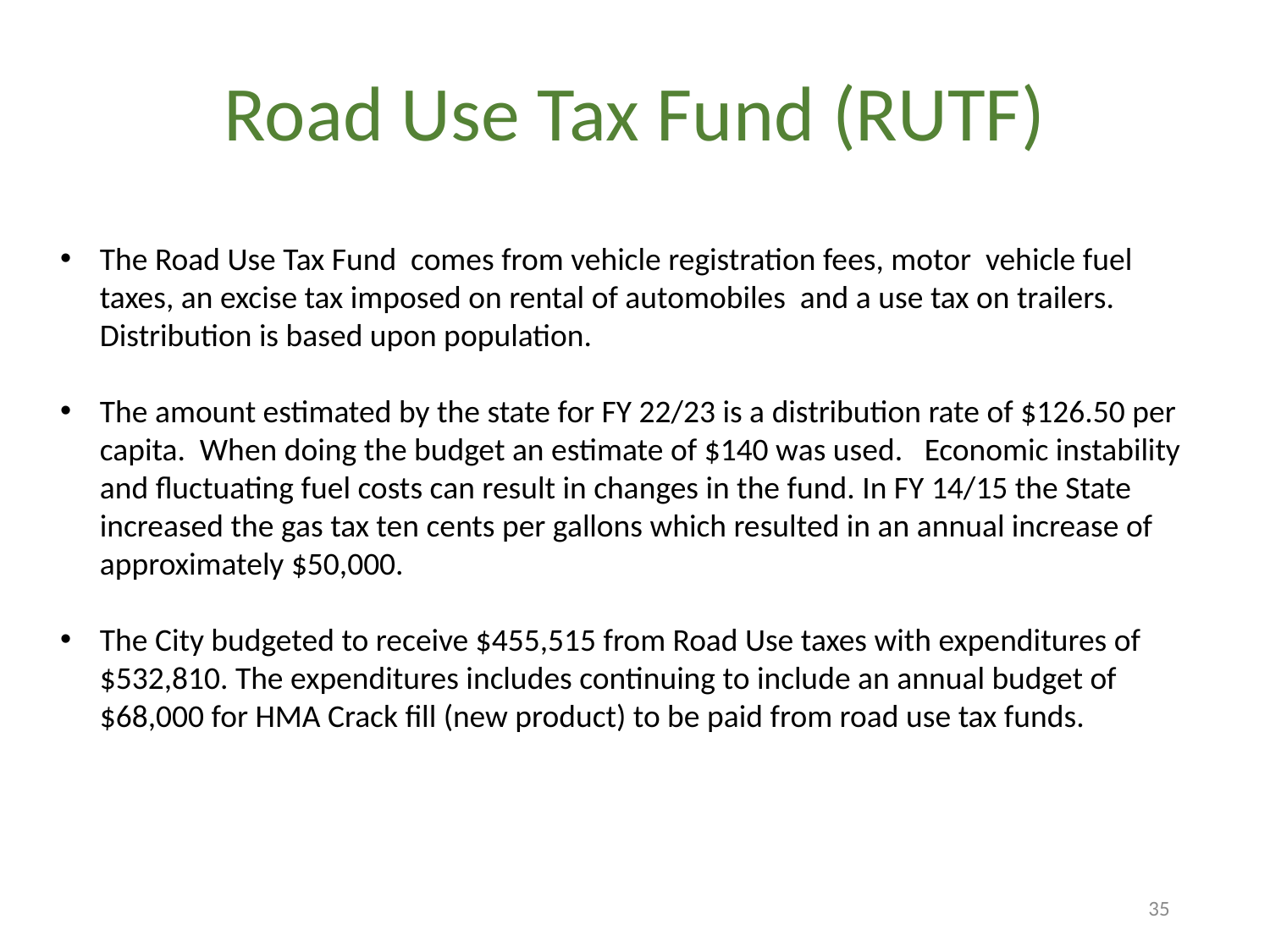

# Road Use Tax Fund (RUTF)
The Road Use Tax Fund  comes from vehicle registration fees, motor  vehicle fuel taxes, an excise tax imposed on rental of automobiles  and a use tax on trailers. Distribution is based upon population.

The amount estimated by the state for FY 22/23 is a distribution rate of $126.50 per capita.  When doing the budget an estimate of $140 was used.   Economic instability and fluctuating fuel costs can result in changes in the fund. In FY 14/15 the State increased the gas tax ten cents per gallons which resulted in an annual increase of approximately $50,000.

The City budgeted to receive $455,515 from Road Use taxes with expenditures of $532,810. The expenditures includes continuing to include an annual budget of $68,000 for HMA Crack fill (new product) to be paid from road use tax funds.
35